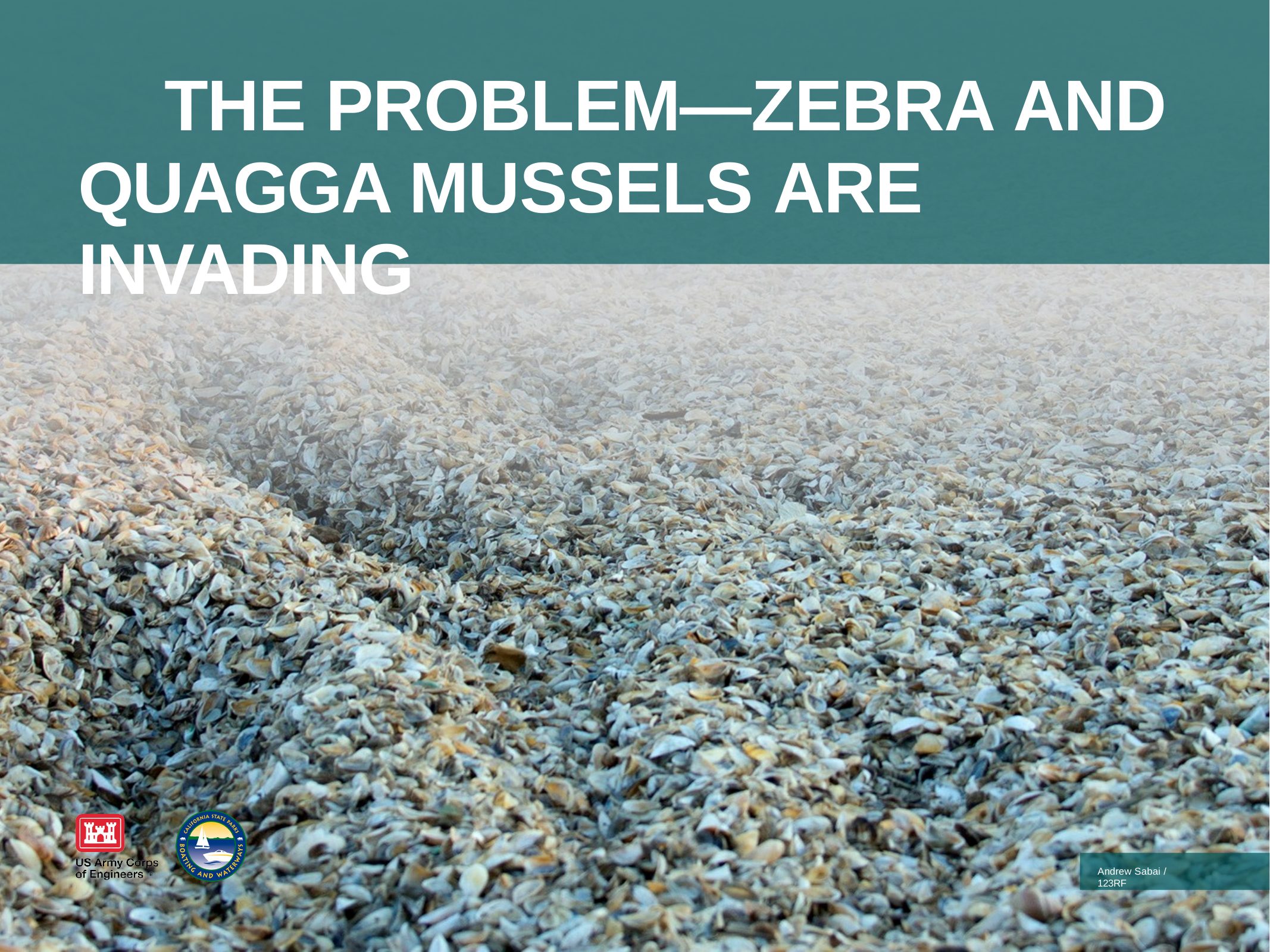

# THE PROBLEM—ZEBRA AND  QUAGGA MUSSELS ARE INVADING

Andrew Sabai / 123RF